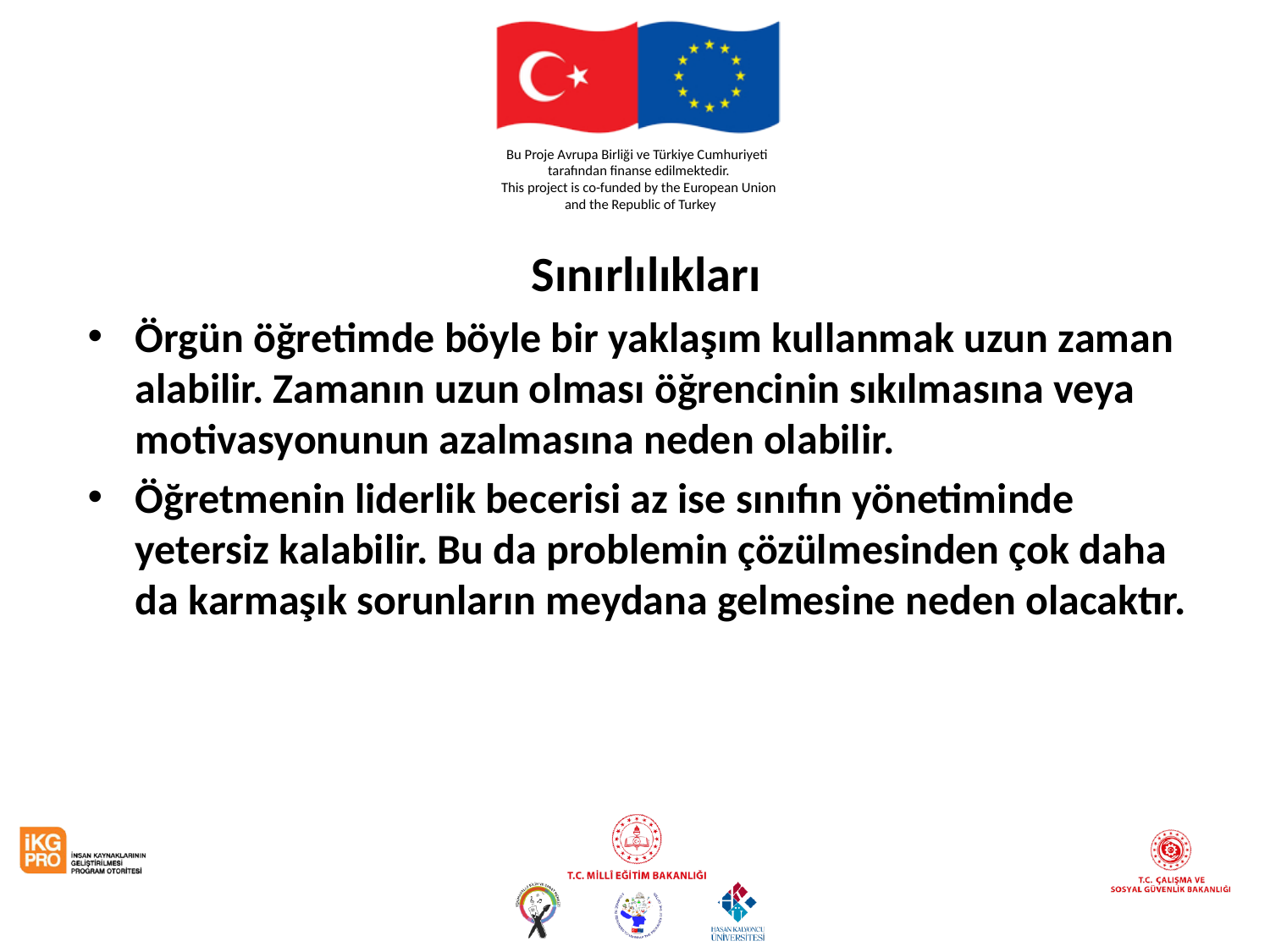

Sınırlılıkları
Örgün öğretimde böyle bir yaklaşım kullanmak uzun zaman alabilir. Zamanın uzun olması öğrencinin sıkılmasına veya motivasyonunun azalmasına neden olabilir.
Öğretmenin liderlik becerisi az ise sınıfın yönetiminde yetersiz kalabilir. Bu da problemin çözülmesinden çok daha da karmaşık sorunların meydana gelmesine neden olacaktır.